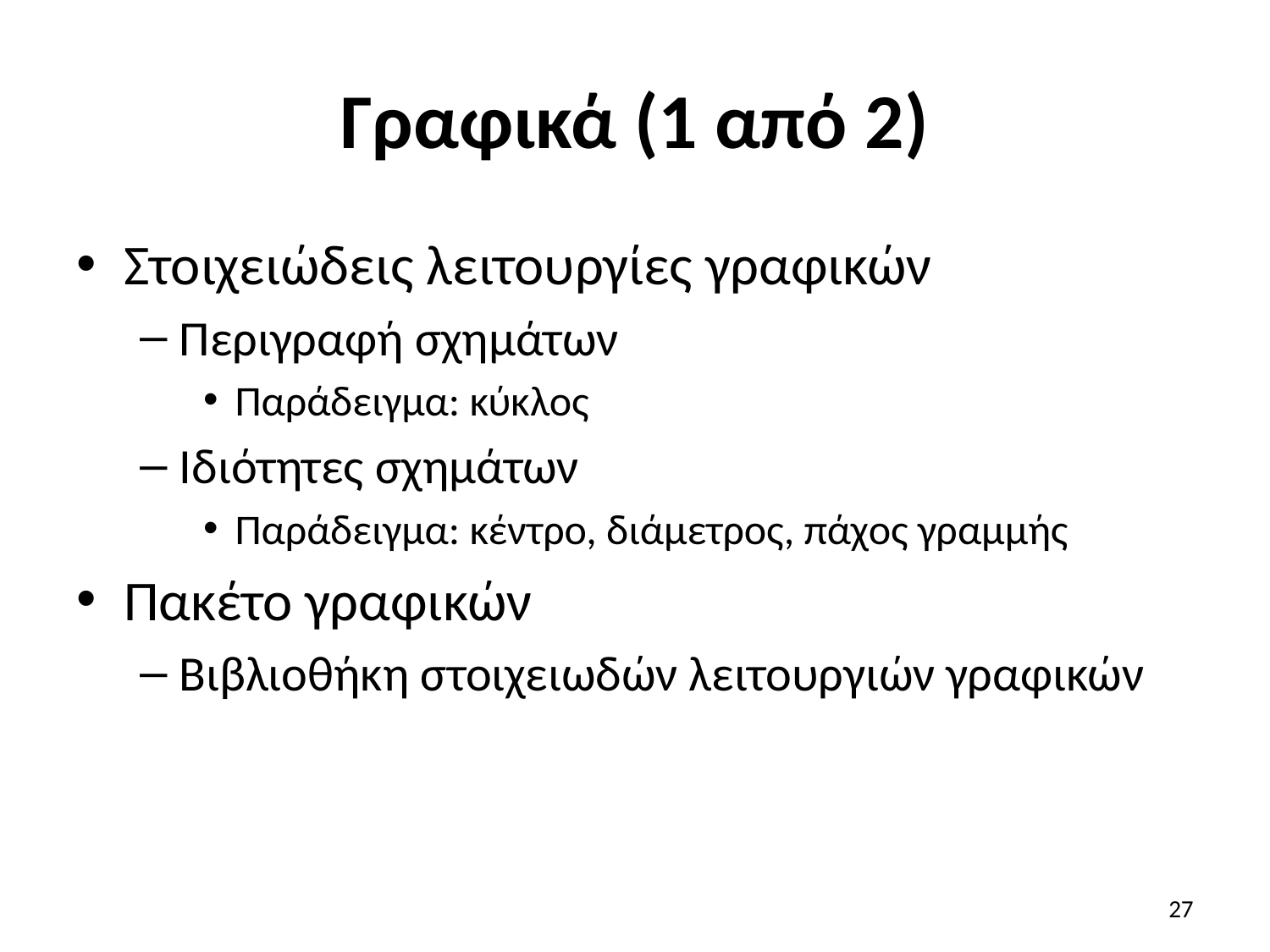

# Γραφικά (1 από 2)
Στοιχειώδεις λειτουργίες γραφικών
Περιγραφή σχημάτων
Παράδειγμα: κύκλος
Ιδιότητες σχημάτων
Παράδειγμα: κέντρο, διάμετρος, πάχος γραμμής
Πακέτο γραφικών
Βιβλιοθήκη στοιχειωδών λειτουργιών γραφικών
27